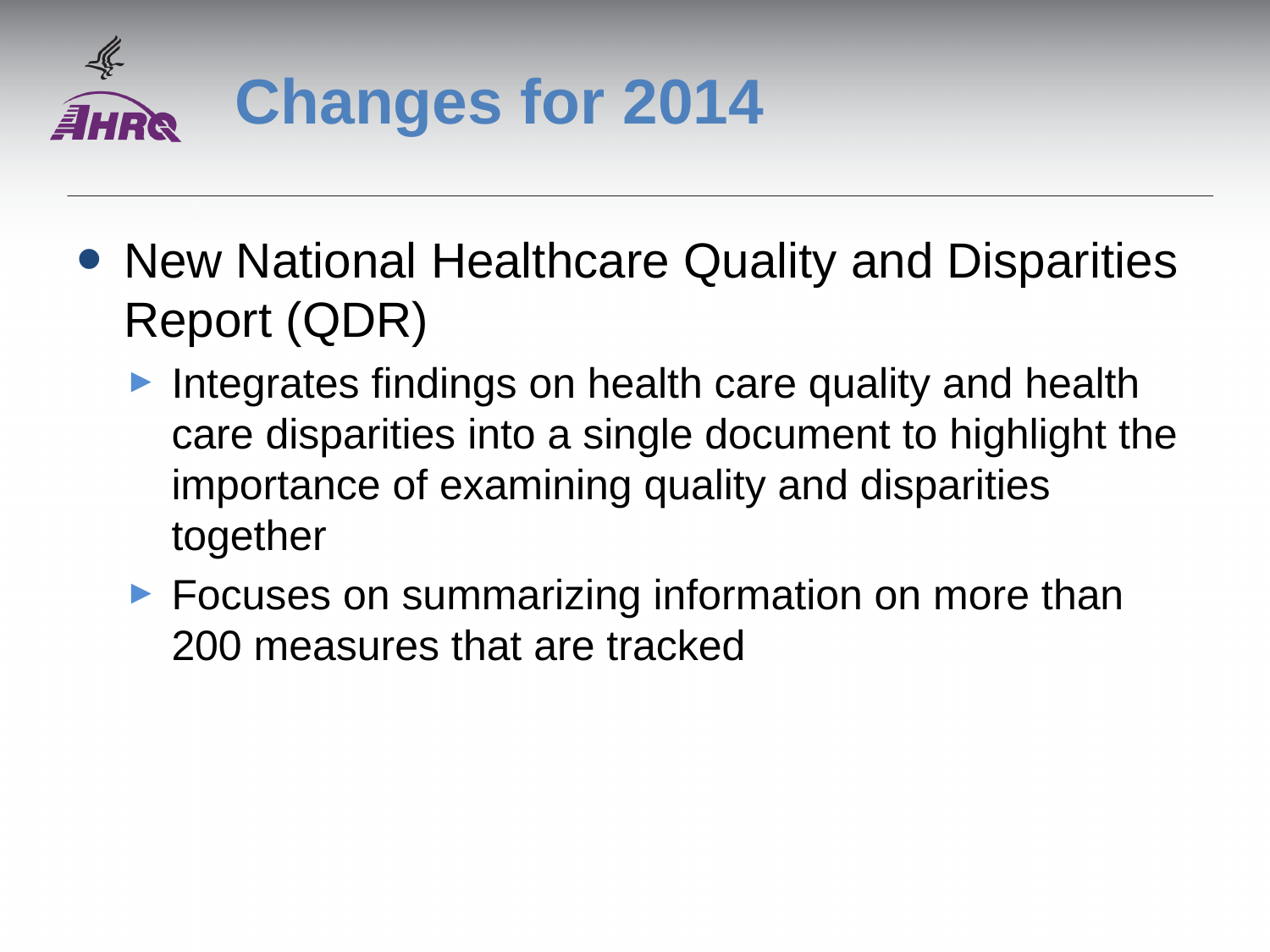

# Changes for 2014
New National Healthcare Quality and Disparities Report (QDR)
Integrates findings on health care quality and health care disparities into a single document to highlight the importance of examining quality and disparities together
Focuses on summarizing information on more than 200 measures that are tracked